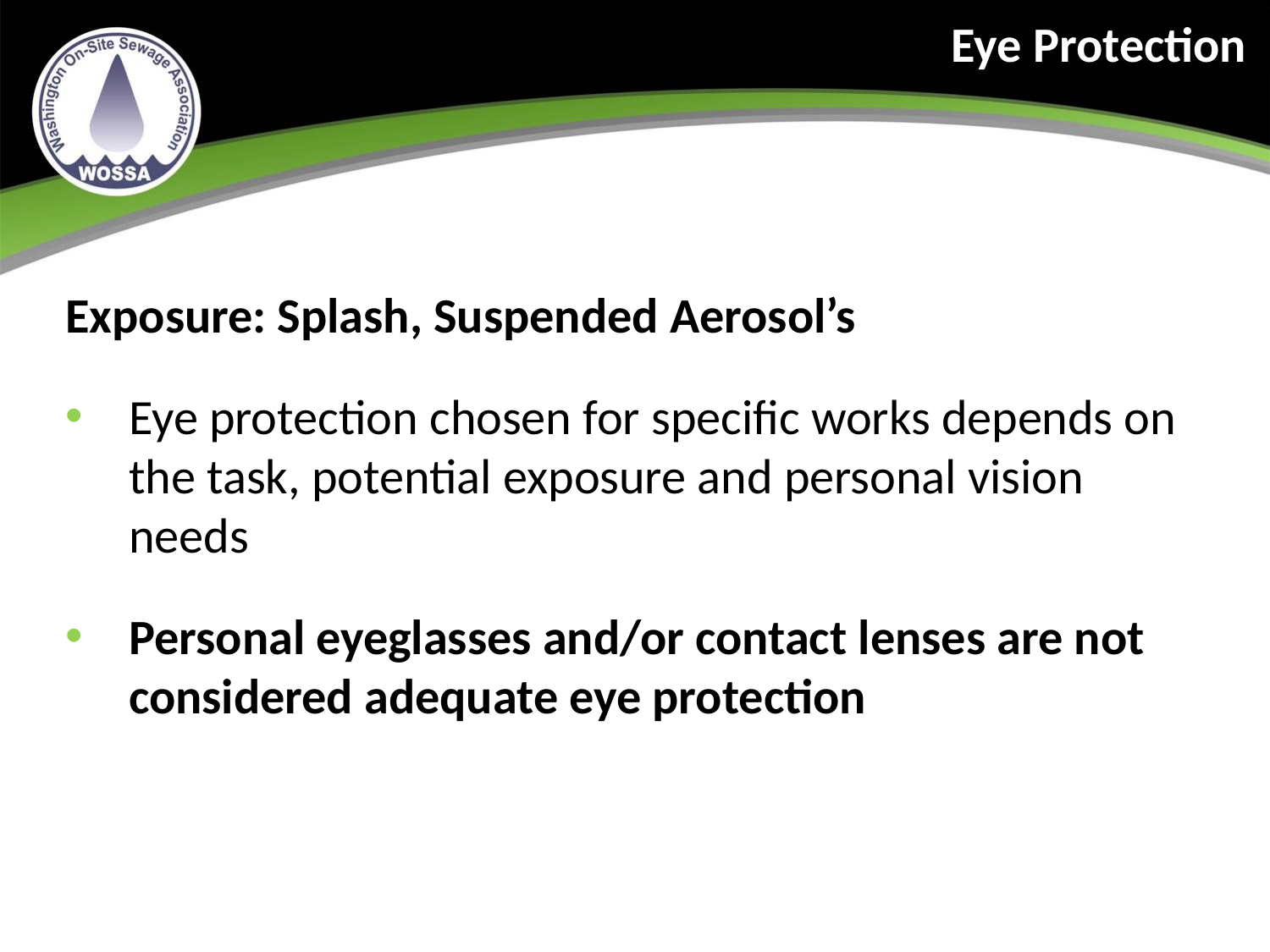

Eye Protection
Exposure: Splash, Suspended Aerosol’s

Eye protection chosen for specific works depends on the task, potential exposure and personal vision needs

Personal eyeglasses and/or contact lenses are not considered adequate eye protection